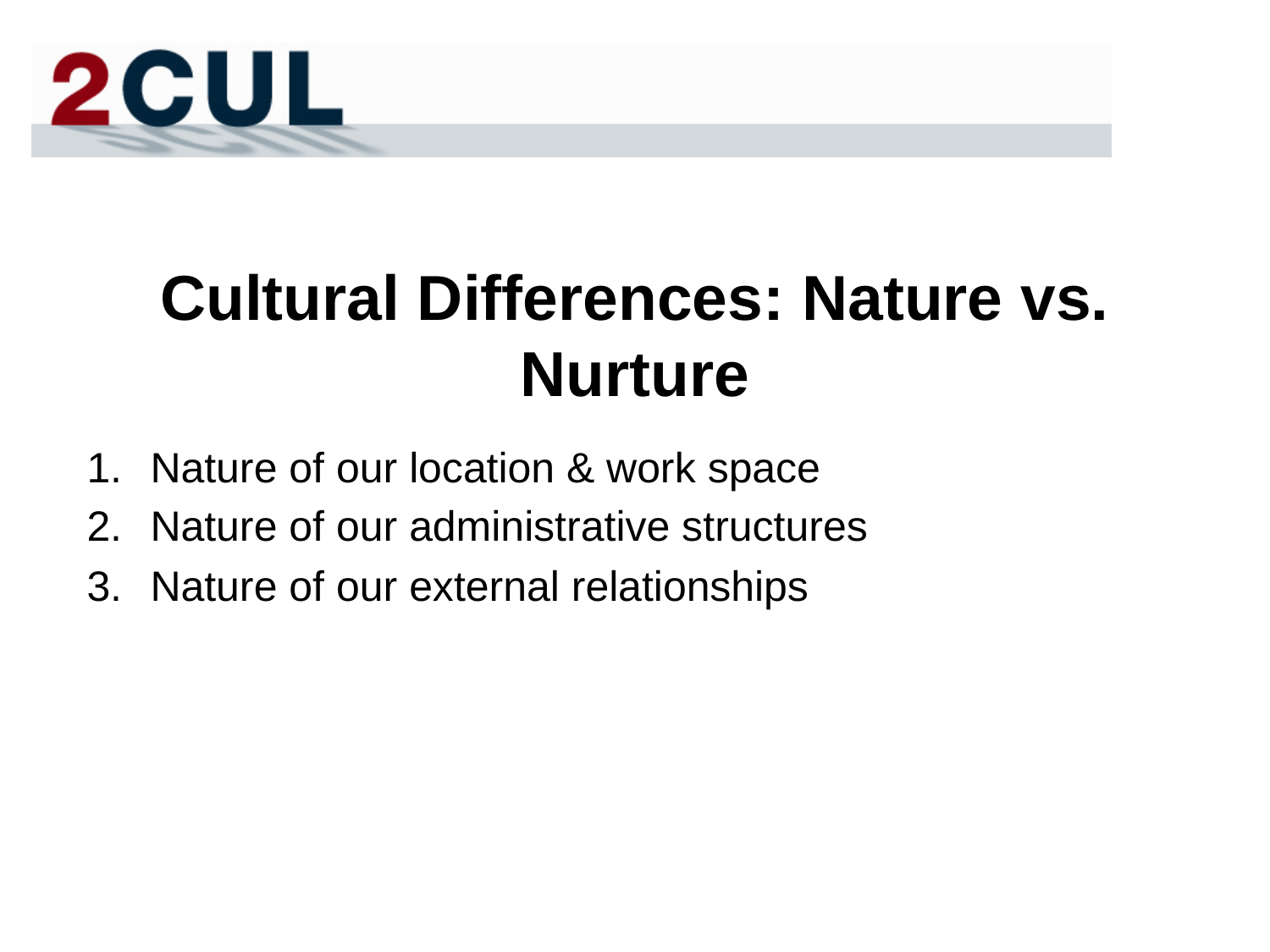

# Cultural Differences: Nature vs. Nurture
Nature of our location & work space
Nature of our administrative structures
Nature of our external relationships